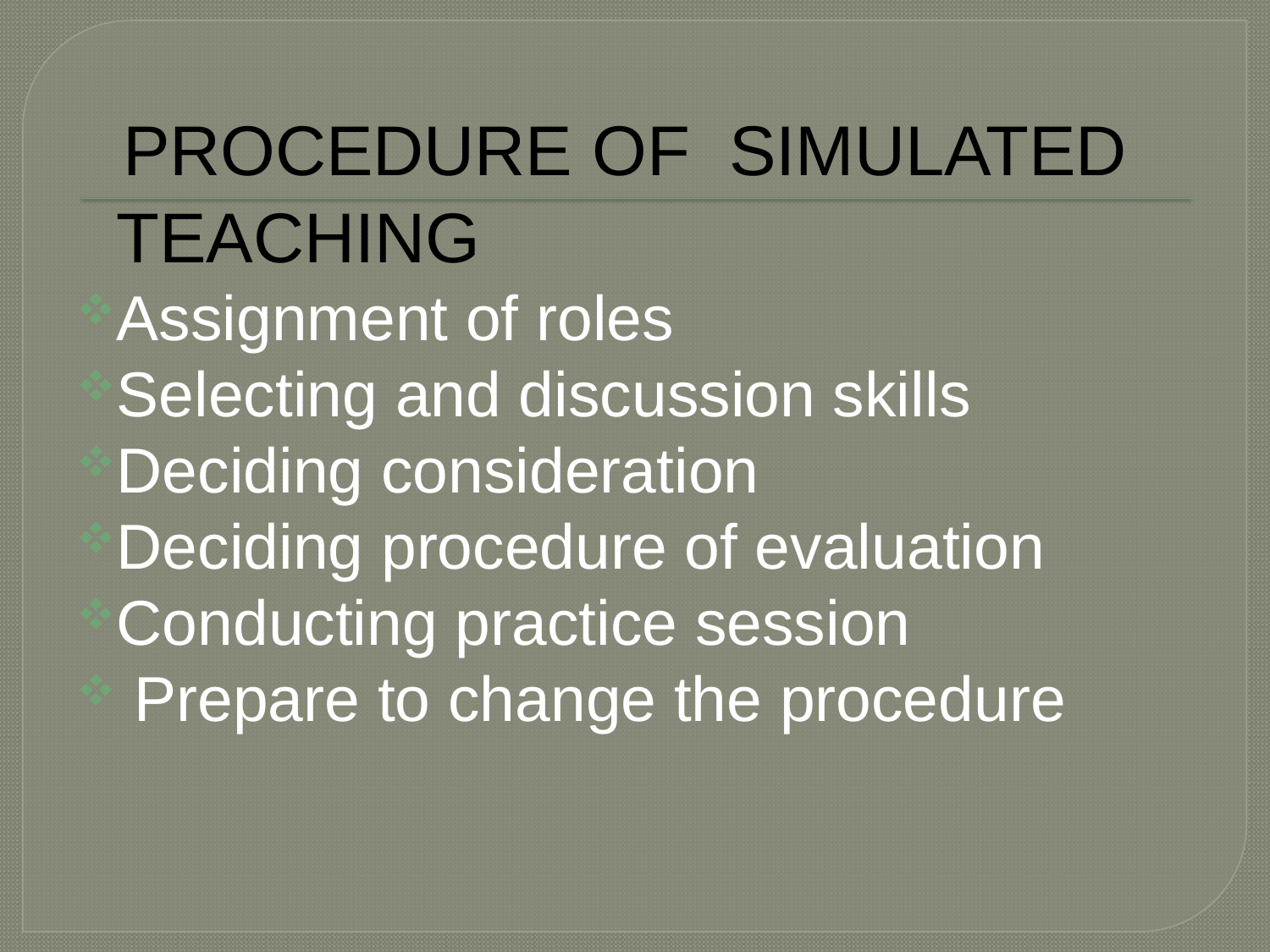

PROCEDURE OF  SIMULATED TEACHING
Assignment of roles
Selecting and discussion skills
Deciding consideration
Deciding procedure of evaluation
Conducting practice session
 Prepare to change the procedure